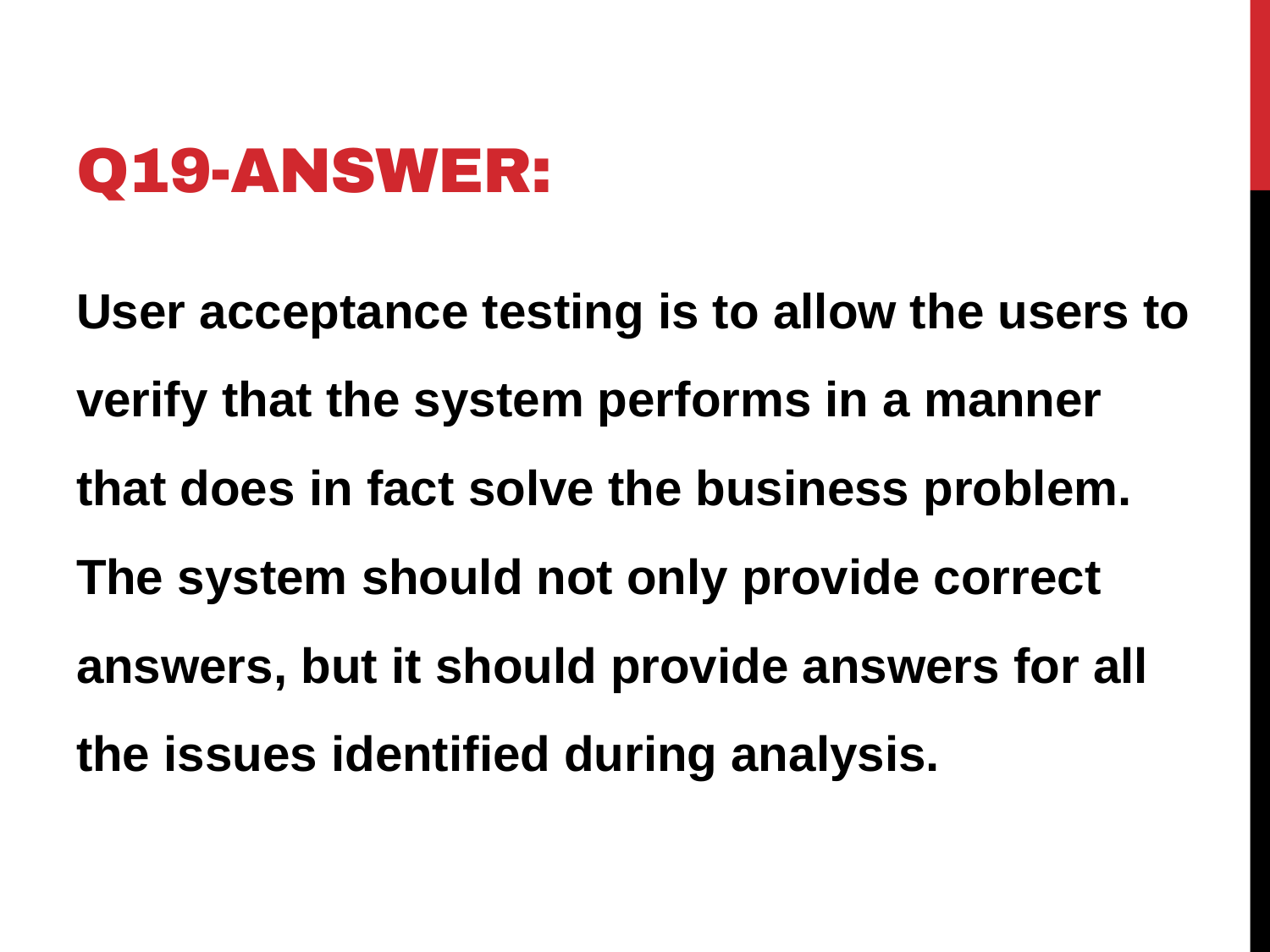

# Q19-Answer:
User acceptance testing is to allow the users to verify that the system performs in a manner that does in fact solve the business problem. The system should not only provide correct answers, but it should provide answers for all the issues identified during analysis.